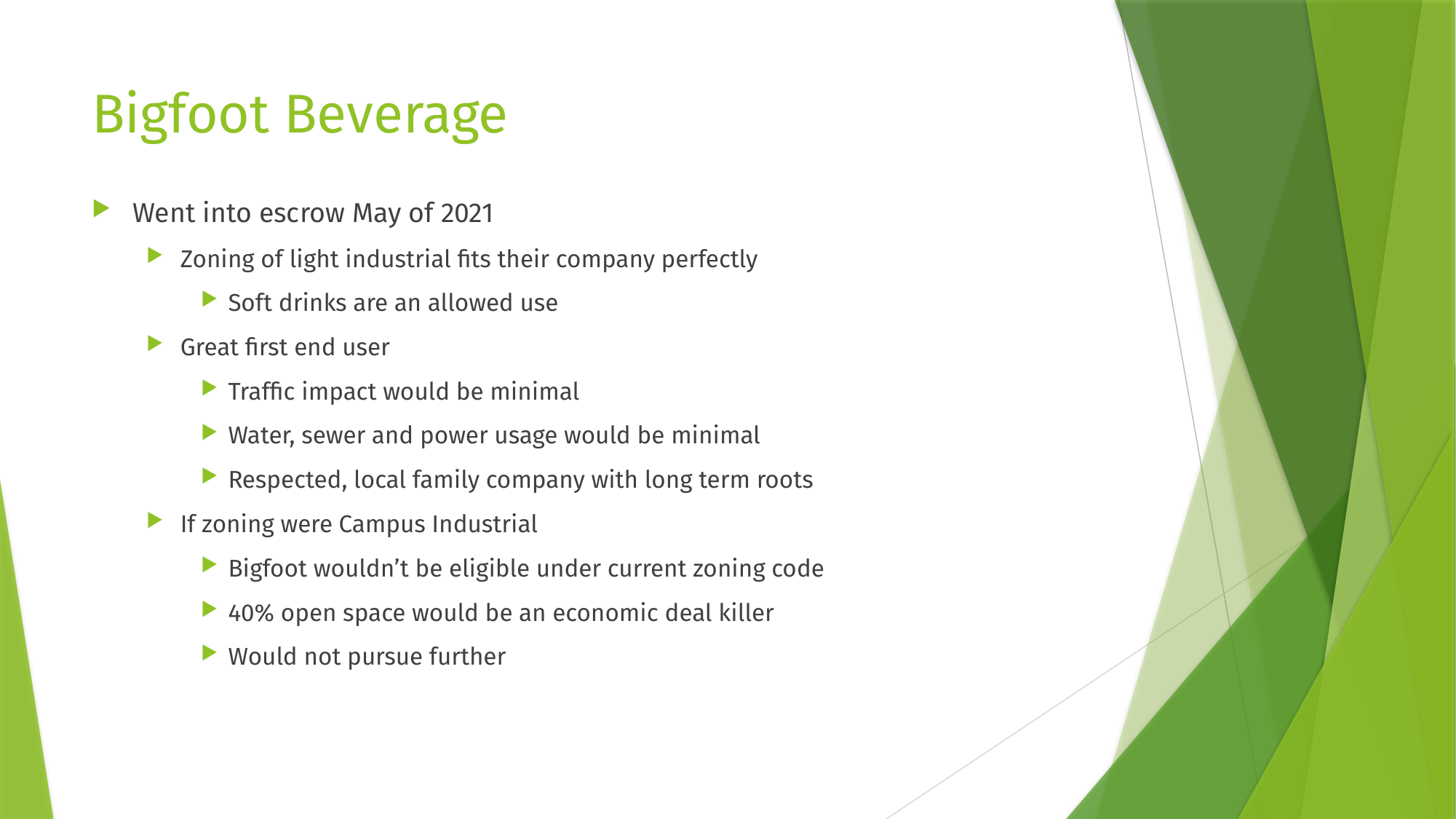

# Bigfoot Beverage
Went into escrow May of 2021
Zoning of light industrial fits their company perfectly
Soft drinks are an allowed use
Great first end user
Traffic impact would be minimal
Water, sewer and power usage would be minimal
Respected, local family company with long term roots
If zoning were Campus Industrial
Bigfoot wouldn’t be eligible under current zoning code
40% open space would be an economic deal killer
Would not pursue further